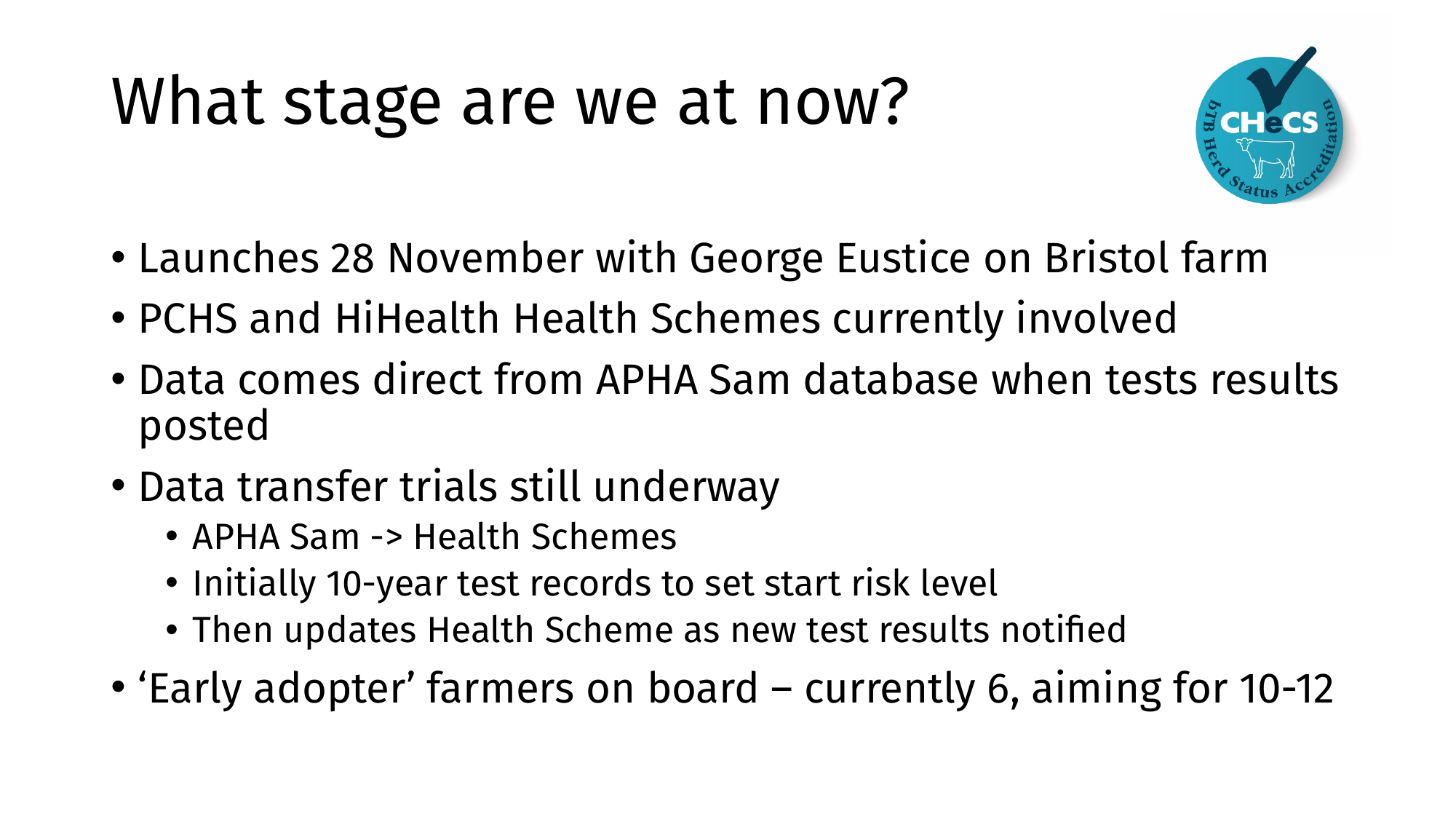

# What stage are we at now?
Launches 28 November with George Eustice on Bristol farm
PCHS and HiHealth Health Schemes currently involved
Data comes direct from APHA Sam database when tests results posted
Data transfer trials still underway
APHA Sam -> Health Schemes
Initially 10-year test records to set start risk level
Then updates Health Scheme as new test results notified
‘Early adopter’ farmers on board – currently 6, aiming for 10-12